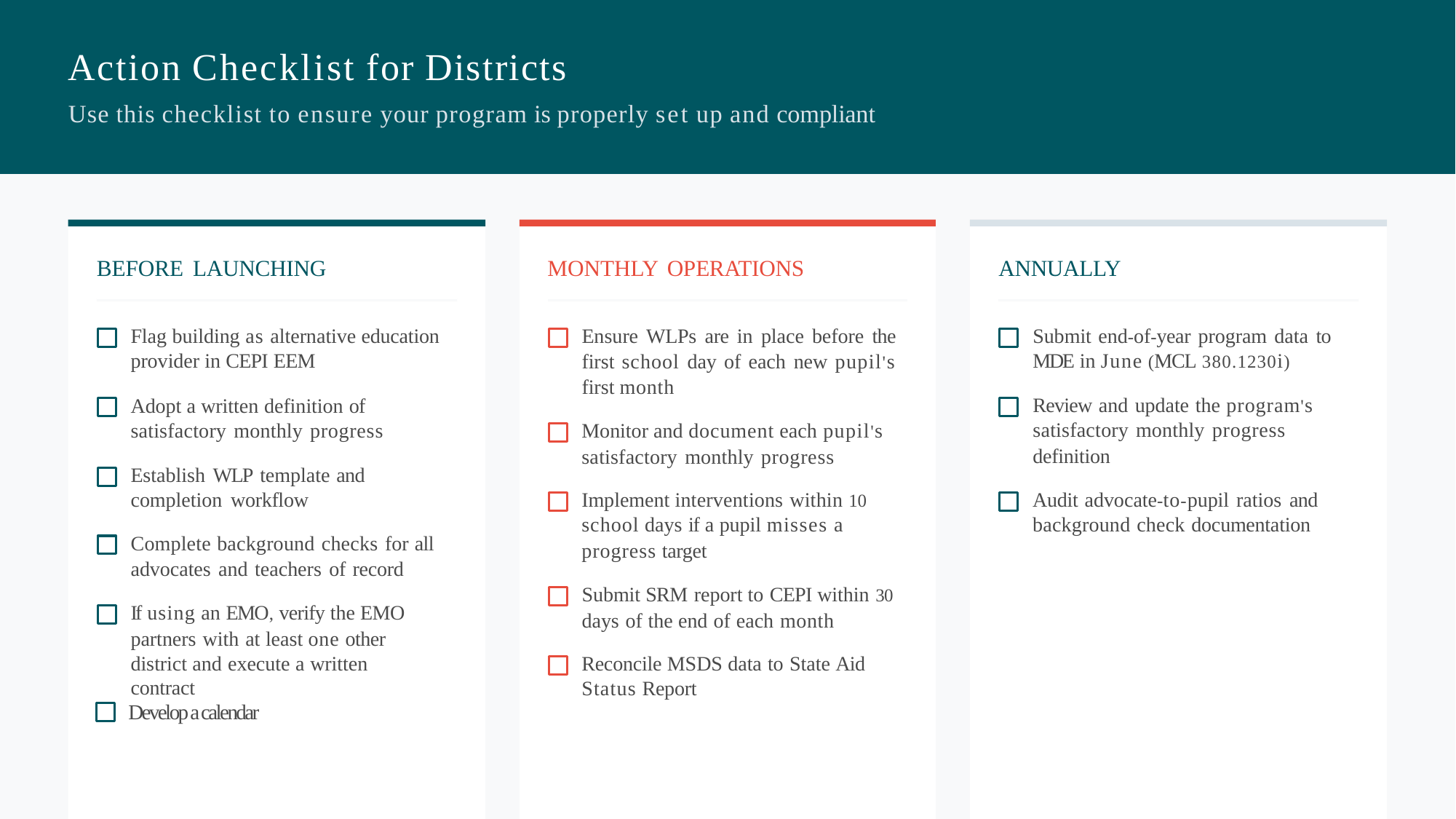

# Action Checklist for Districts
Use this checklist to ensure your program is properly set up and compliant

BEFORE LAUNCHING
MONTHLY OPERATIONS
ANNUALLY
Flag building as alternative education provider in CEPI EEM
Ensure WLPs are in place before the first school day of each new pupil's first month
Submit end-of-year program data to MDE in June (MCL 380.1230i)

Adopt a written definition of
satisfactory monthly progress
Review and update the program's satisfactory monthly progress
definition

Monitor and document each pupil's satisfactory monthly progress

Establish WLP template and completion workflow

Implement interventions within 10 school days if a pupil misses a
progress target
Audit advocate-to-pupil ratios and background check documentation

Complete background checks for all advocates and teachers of record

Submit SRM report to CEPI within 30 days of the end of each month

If using an EMO, verify the EMO partners with at least one other
district and execute a written contract

Reconcile MSDS data to State Aid Status Report

Develop a calendar